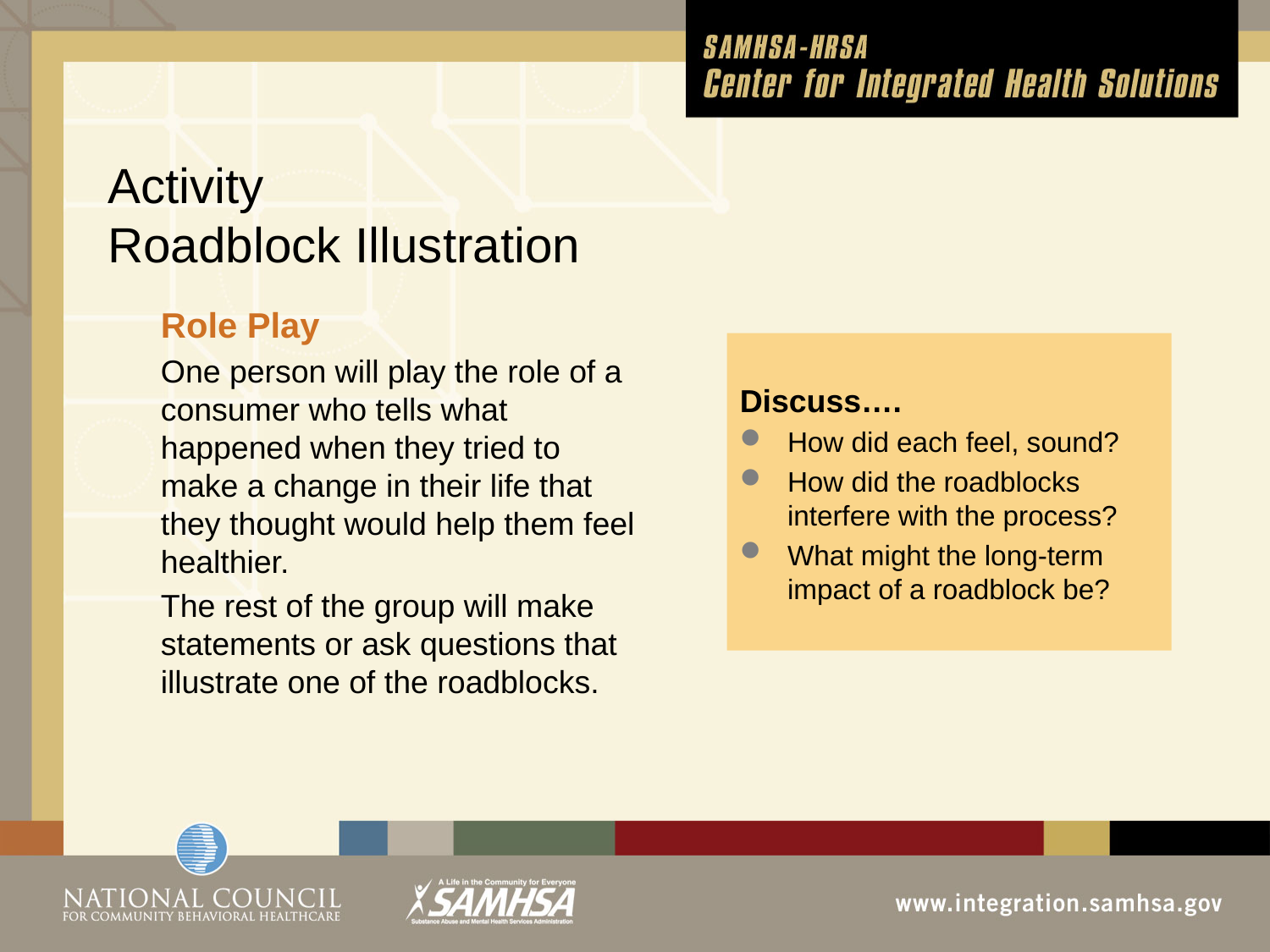

# Activity Roadblock Illustration
Role Play
One person will play the role of a consumer who tells what happened when they tried to make a change in their life that they thought would help them feel healthier.
The rest of the group will make statements or ask questions that illustrate one of the roadblocks.

Discuss….
How did each feel, sound?
How did the roadblocks interfere with the process?
What might the long-term impact of a roadblock be?